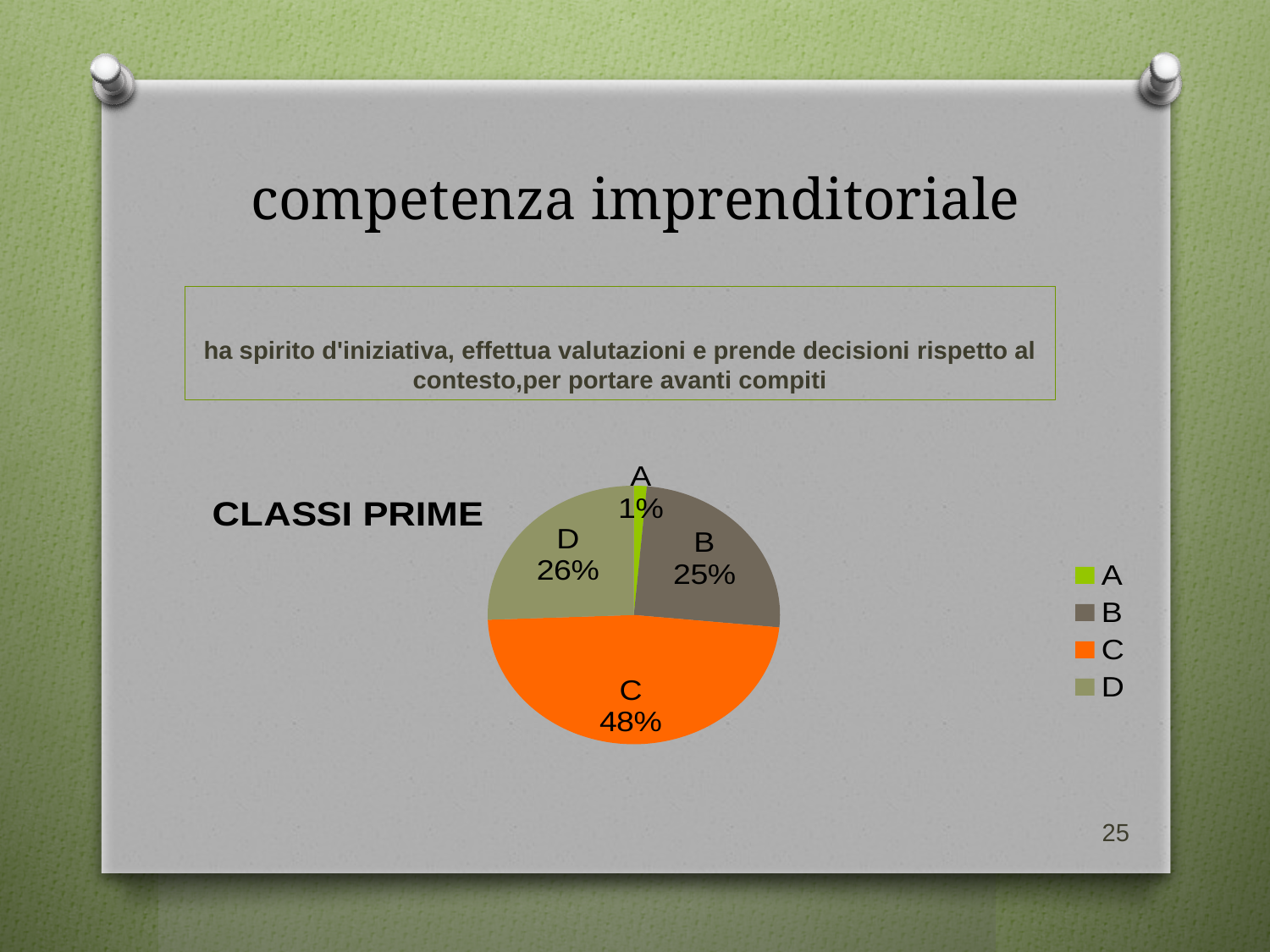

# competenza imprenditoriale
ha spirito d'iniziativa, effettua valutazioni e prende decisioni rispetto al contesto,per portare avanti compiti

### Chart:

| Category | CLASSI PRIME |
|---|---|
| A | 3.0 |
| B | 53.0 |
| C | 101.0 |
| D | 54.0 |
25